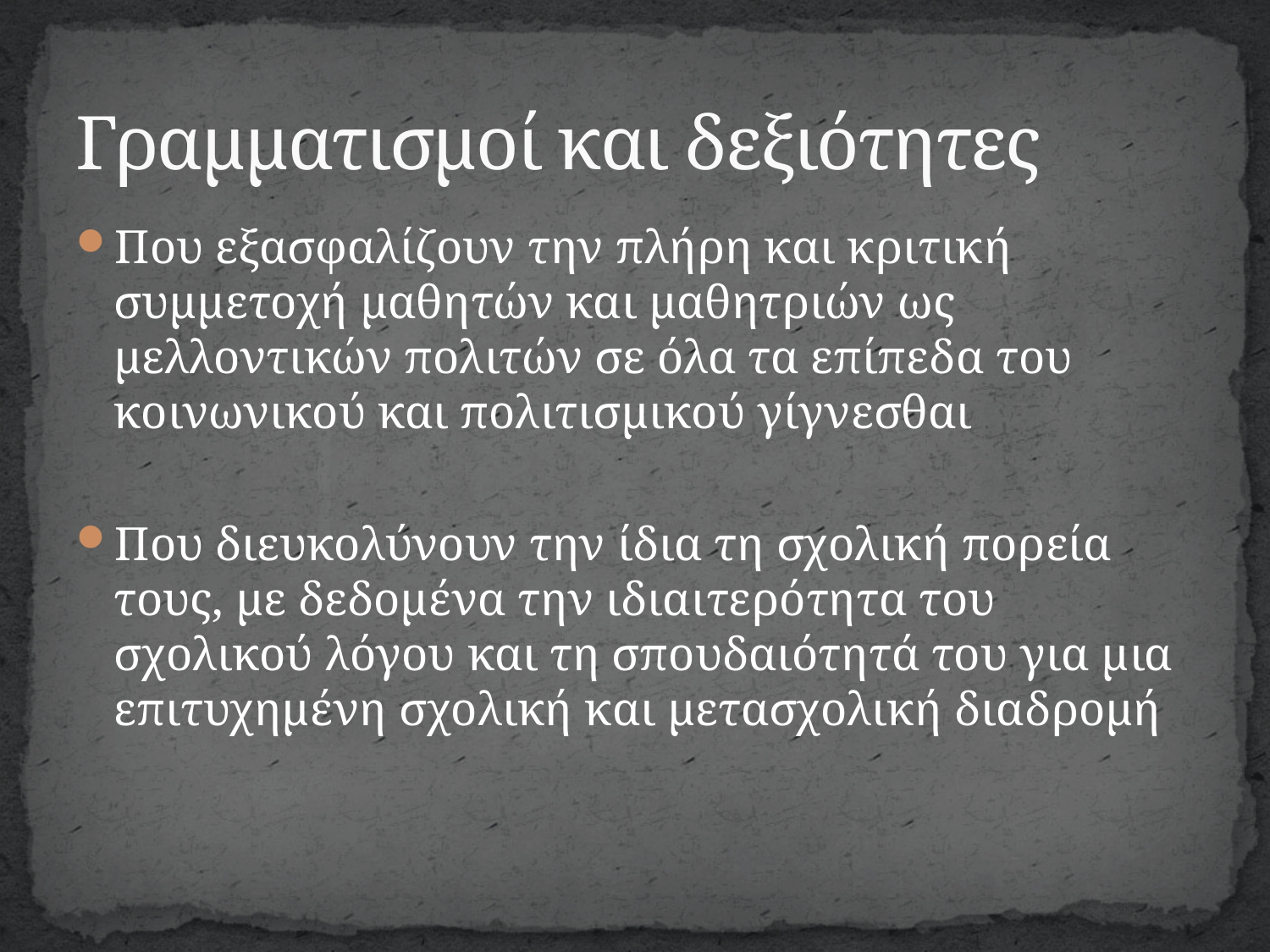

# Γραμματισμοί και δεξιότητες
Που εξασφαλίζουν την πλήρη και κριτική συμμετοχή μαθητών και μαθητριών ως μελλοντικών πολιτών σε όλα τα επίπεδα του κοινωνικού και πολιτισμικού γίγνεσθαι

Που διευκολύνουν την ίδια τη σχολική πορεία τους, με δεδομένα την ιδιαιτερότητα του σχολικού λόγου και τη σπουδαιότητά του για μια επιτυχημένη σχολική και μετασχολική διαδρομή